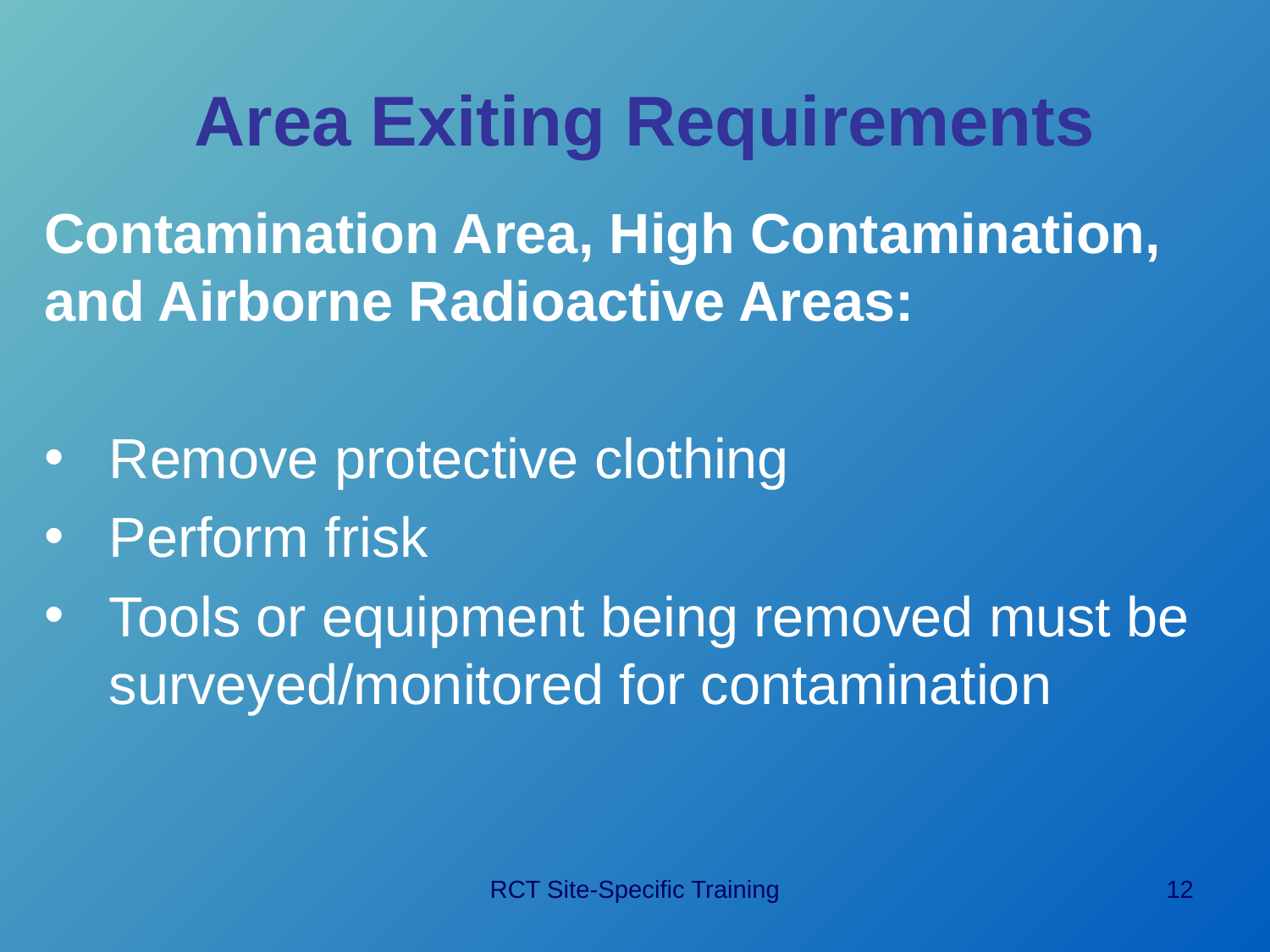

# Area Exiting Requirements
Contamination Area, High Contamination, and Airborne Radioactive Areas:

Remove protective clothing
Perform frisk
Tools or equipment being removed must be surveyed/monitored for contamination

RCT Site-Specific Training
12